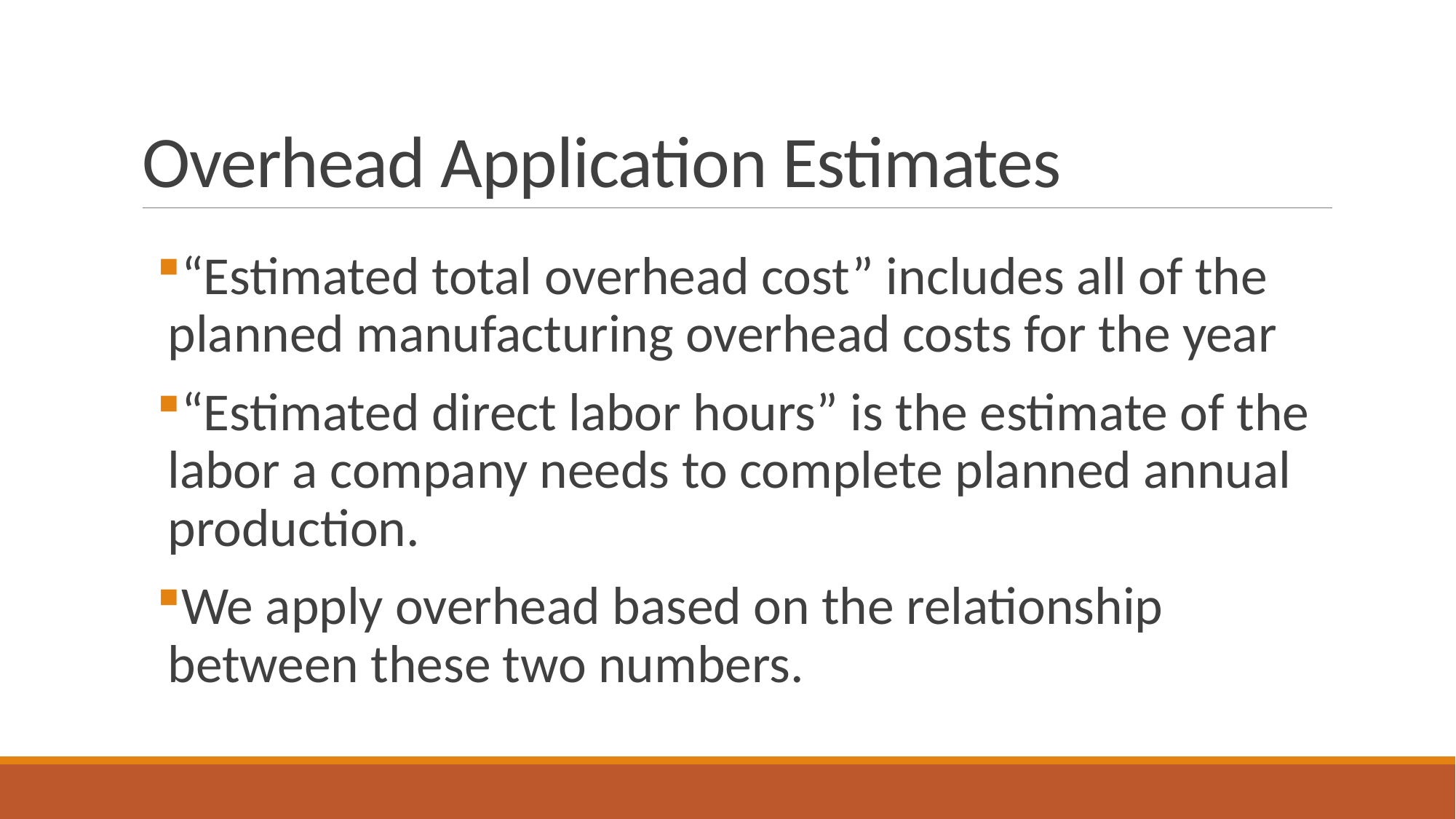

# Overhead Application Estimates
“Estimated total overhead cost” includes all of the planned manufacturing overhead costs for the year
“Estimated direct labor hours” is the estimate of the labor a company needs to complete planned annual production.
We apply overhead based on the relationship between these two numbers.